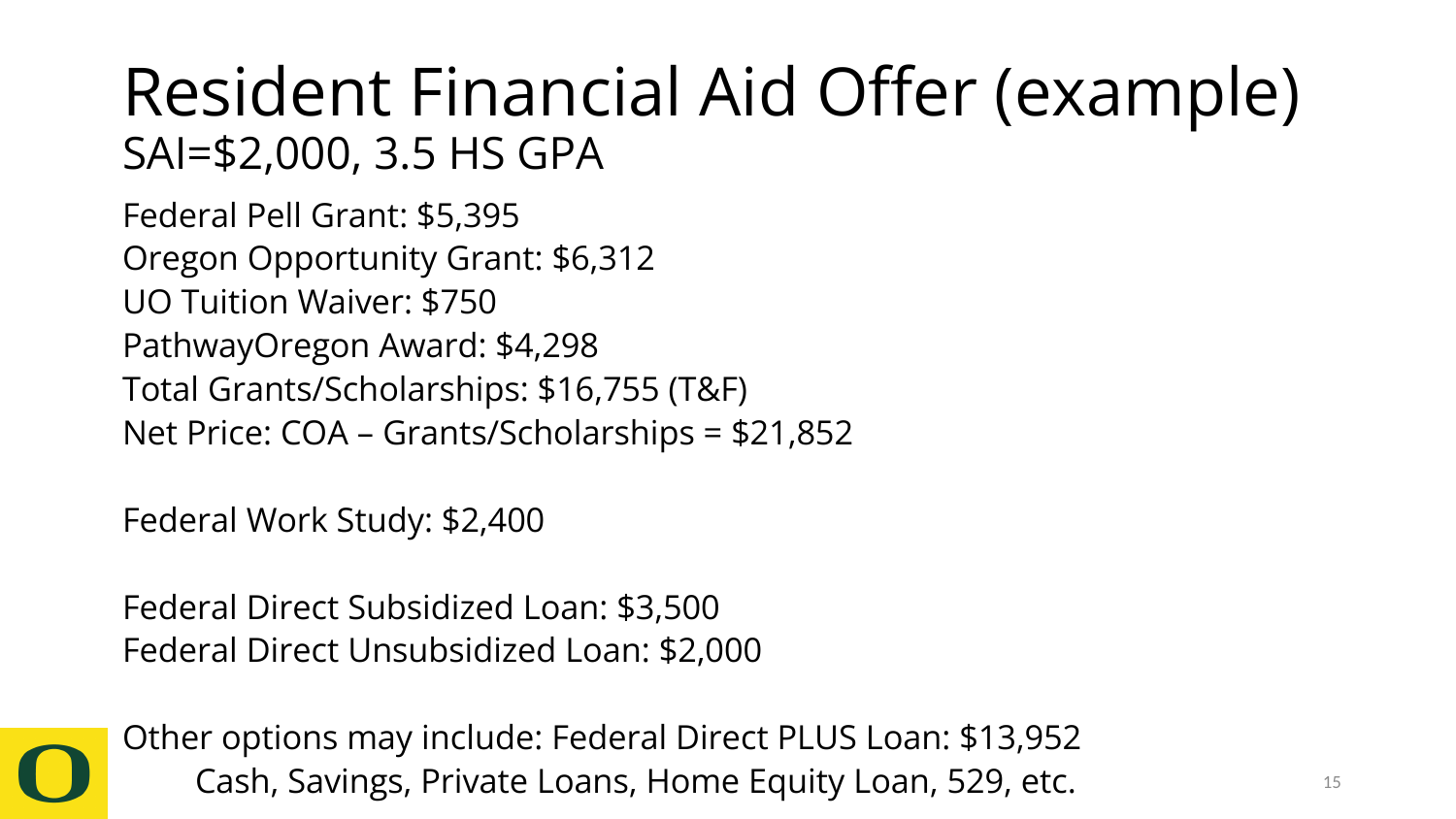

# Resident Financial Aid Offer (example) SAI=$2,000, 3.5 HS GPA
Federal Pell Grant: $5,395
Oregon Opportunity Grant: $6,312
UO Tuition Waiver: $750
PathwayOregon Award: $4,298
Total Grants/Scholarships: $16,755 (T&F)
Net Price: COA – Grants/Scholarships = $21,852

Federal Work Study: $2,400

Federal Direct Subsidized Loan: $3,500
Federal Direct Unsubsidized Loan: $2,000

Other options may include: Federal Direct PLUS Loan: $13,952
	Cash, Savings, Private Loans, Home Equity Loan, 529, etc.

15